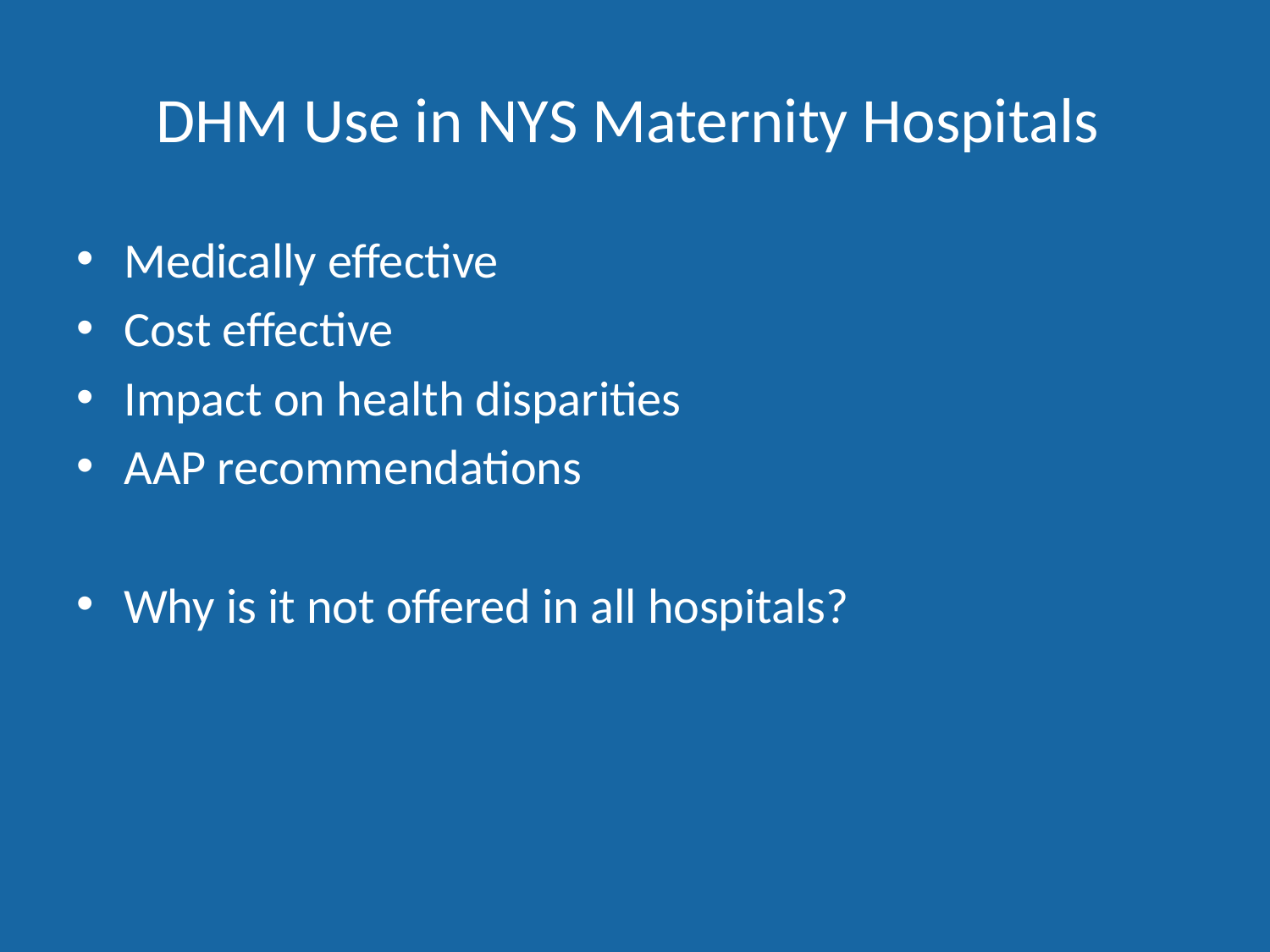

# DHM Use in NYS Maternity Hospitals
Medically effective
Cost effective
Impact on health disparities
AAP recommendations

Why is it not offered in all hospitals?